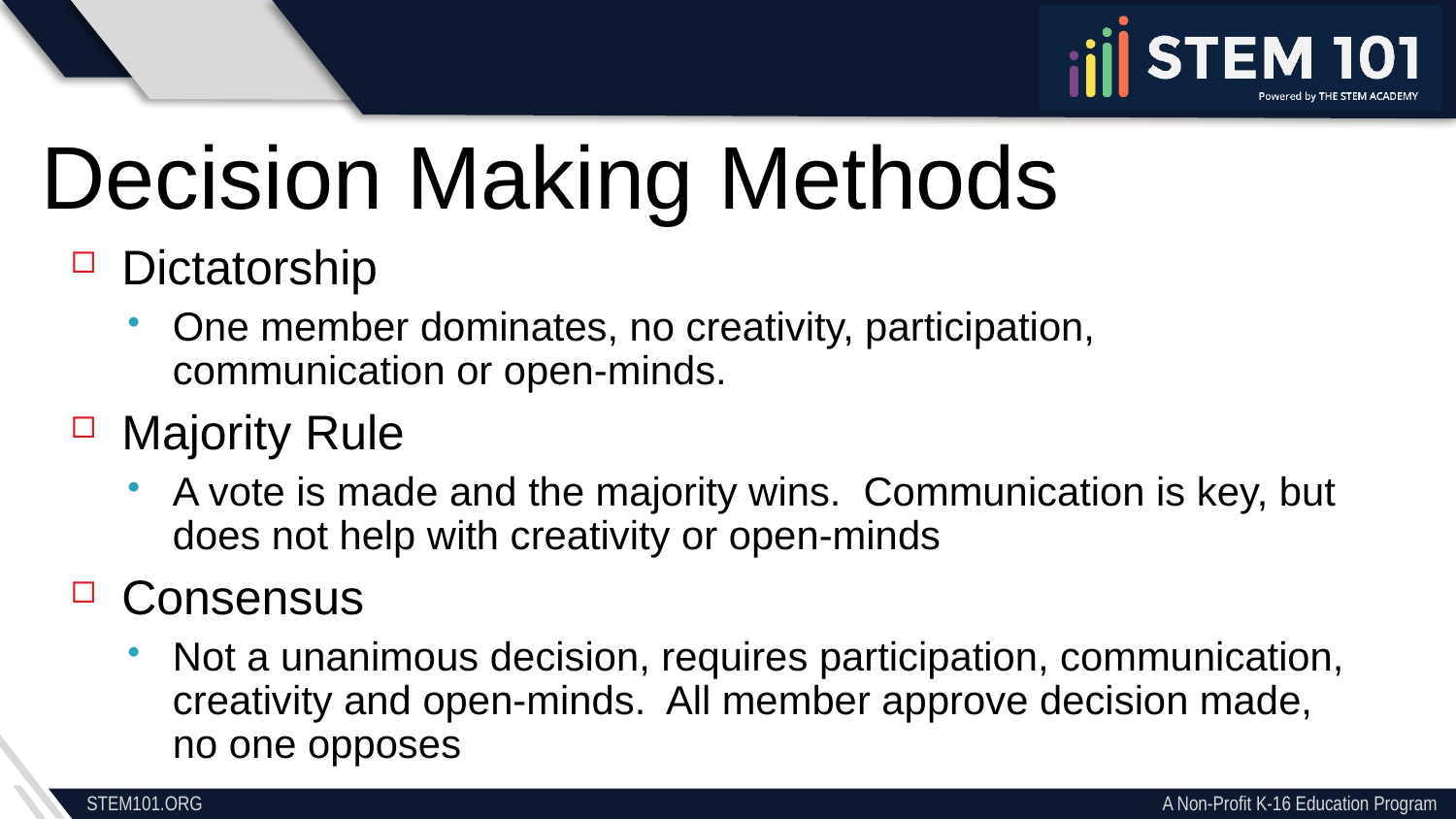

Decision Making Methods
Dictatorship
One member dominates, no creativity, participation, communication or open-minds.
Majority Rule
A vote is made and the majority wins.  Communication is key, but does not help with creativity or open-minds
Consensus
Not a unanimous decision, requires participation, communication, creativity and open-minds.  All member approve decision made, no one opposes